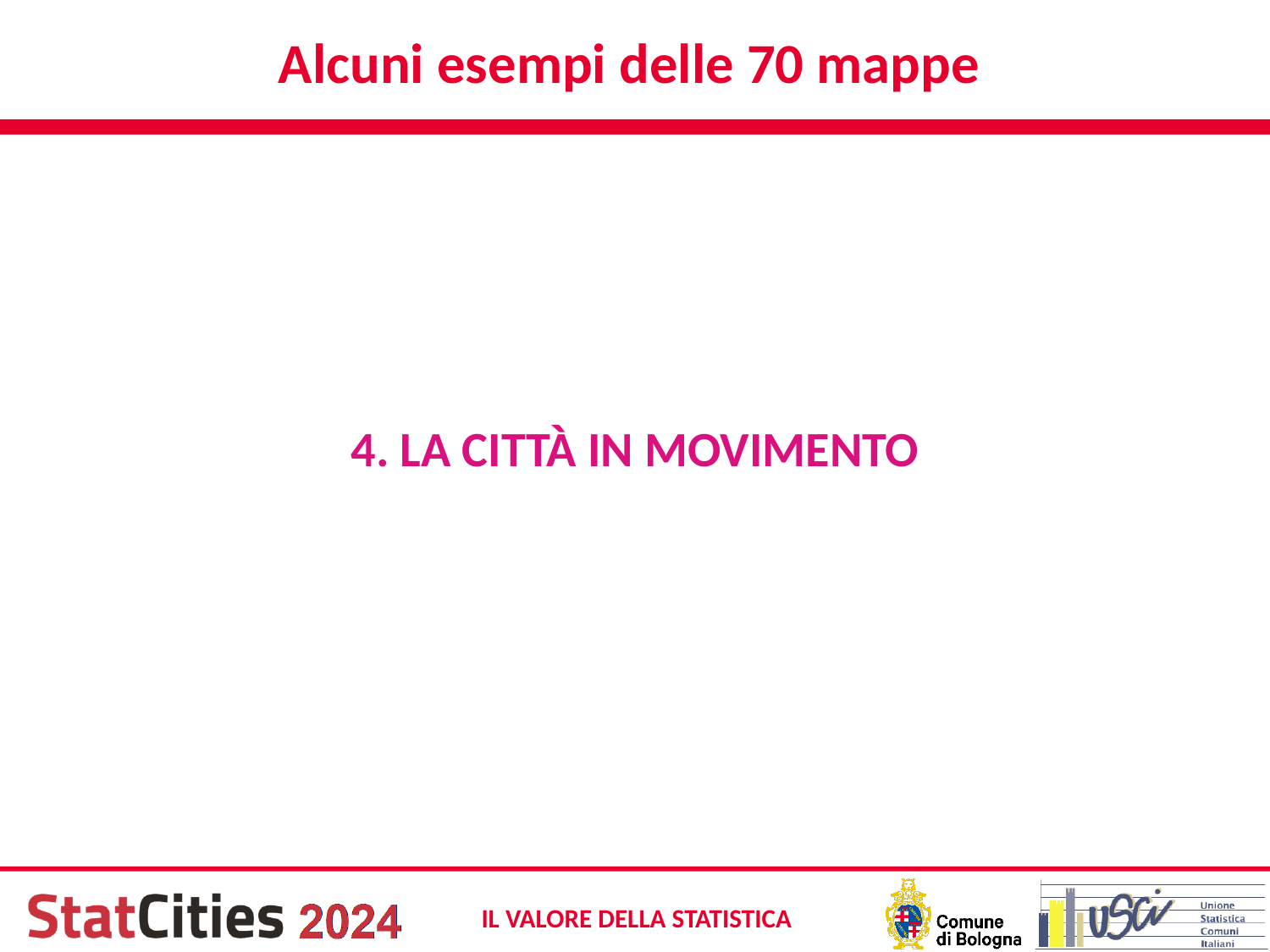

# Alcuni esempi delle 70 mappe
4. LA CITTÀ IN MOVIMENTO